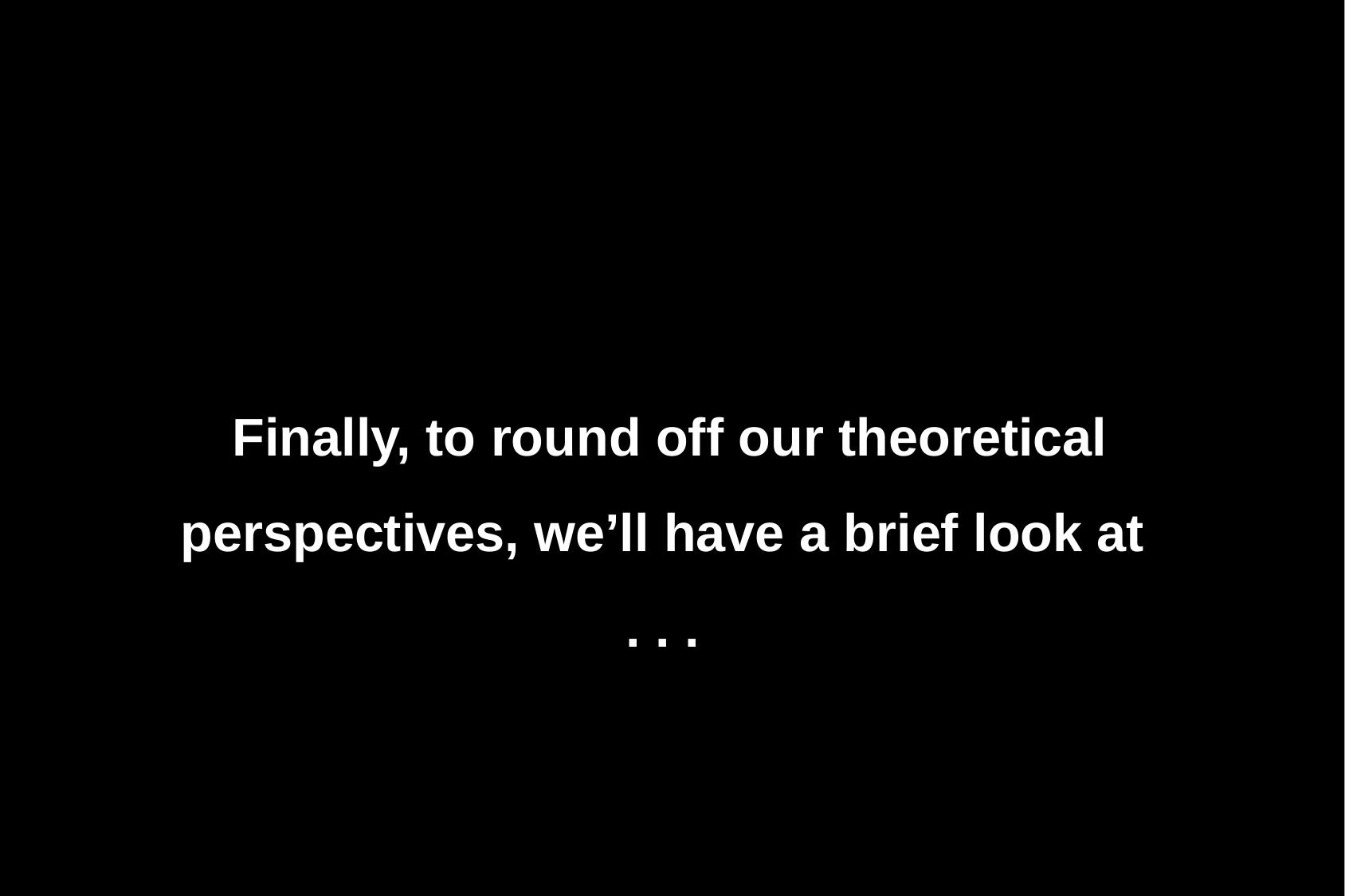

Finally, to round off our theoretical perspectives, we’ll have a brief look at  . . .